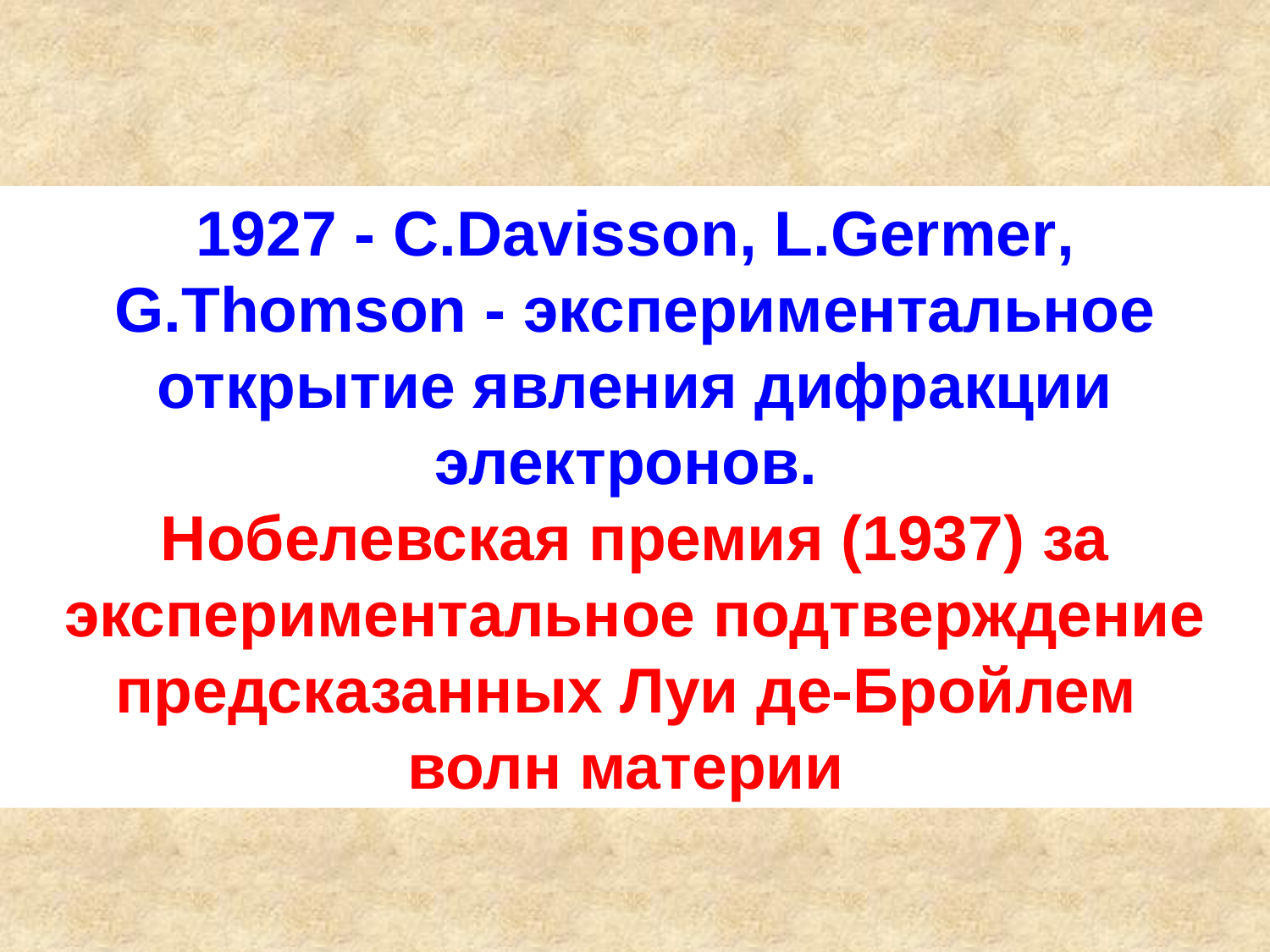

1927 - C.Davisson, L.Germer, G.Thomson - экспериментальное открытие явления дифракции электронов.
Нобелевская премия (1937) за экспериментальное подтверждение предсказанных Луи де-Бройлем
волн материи